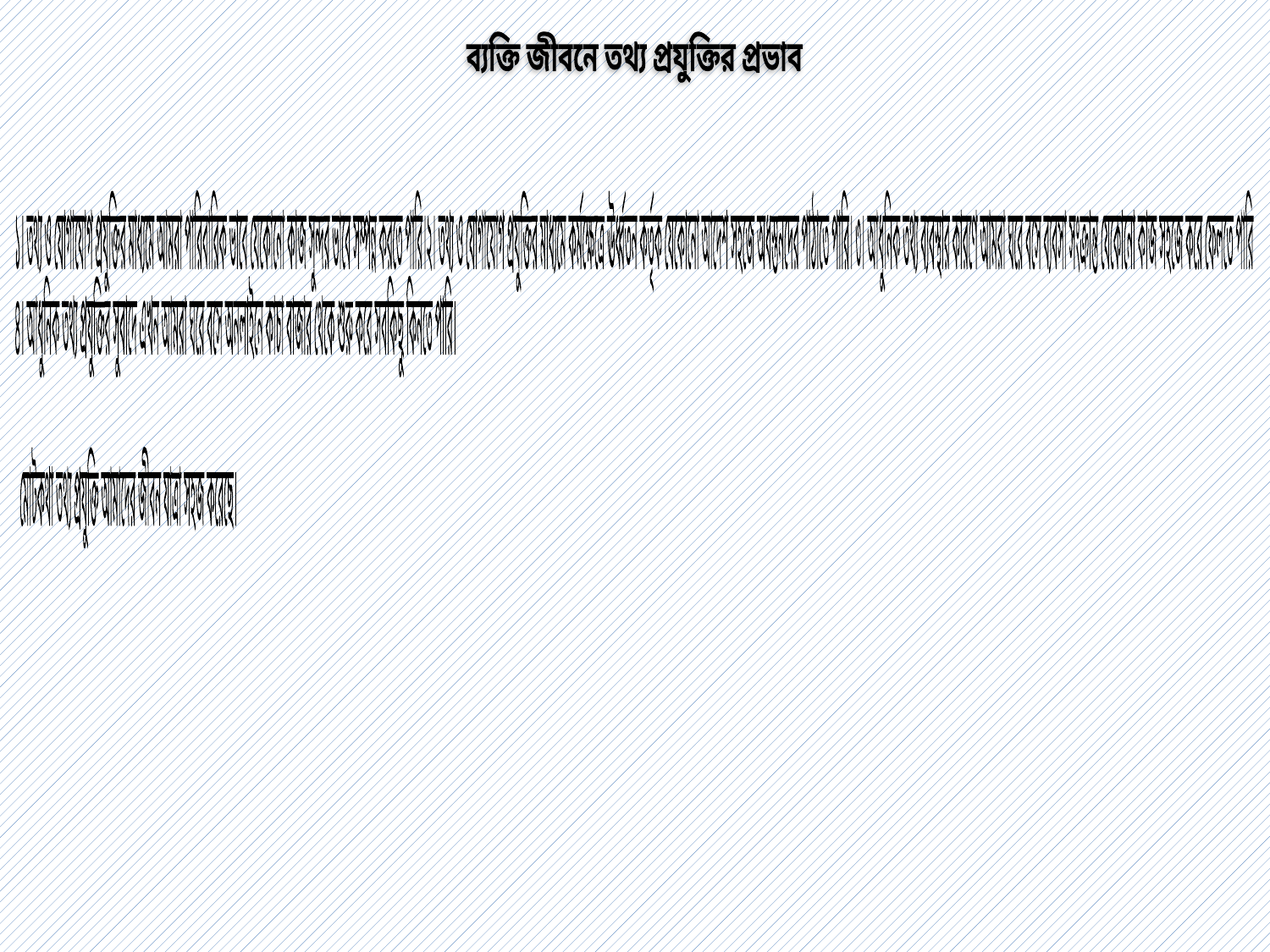

ব্যক্তি জীবনে তথ্য প্রযুক্তির প্রভাব
১। তথ্য ও যোগাযোগ প্রযুক্তির মাধ্যমে আমরা পারিবারিক ভাবে যেকোনো কাজ সুন্দর ভাবে সম্পন্ন করতে পারি।
২। তথ্য ও যোগাযোগ প্রযুক্তির মাধ্যমে কর্মক্ষেত্রে ঊর্ধ্বতন কর্তৃক যেকোনো আদেশ সহজে অধস্তনদের পাঠাতে পারি।
৩। আধুনিক তথ্য ব্যবস্থার কারণে আমরা ঘরে বসে ব্যবসা সংক্রান্ত যেকোনো কাজ সহজে করে ফেলতে পারি
৪। আধুনিক তথ্য প্রযুক্তির সুবাদে এখন আমরা ঘরে বসে অনলাইনে কাচা বাজার থেকে শুরু করে সবকিছু কিনতে পারি।

  মোটকথা তথ্য প্রযুক্তি আমাদের জীবন যাত্রা সহজ করেছে।